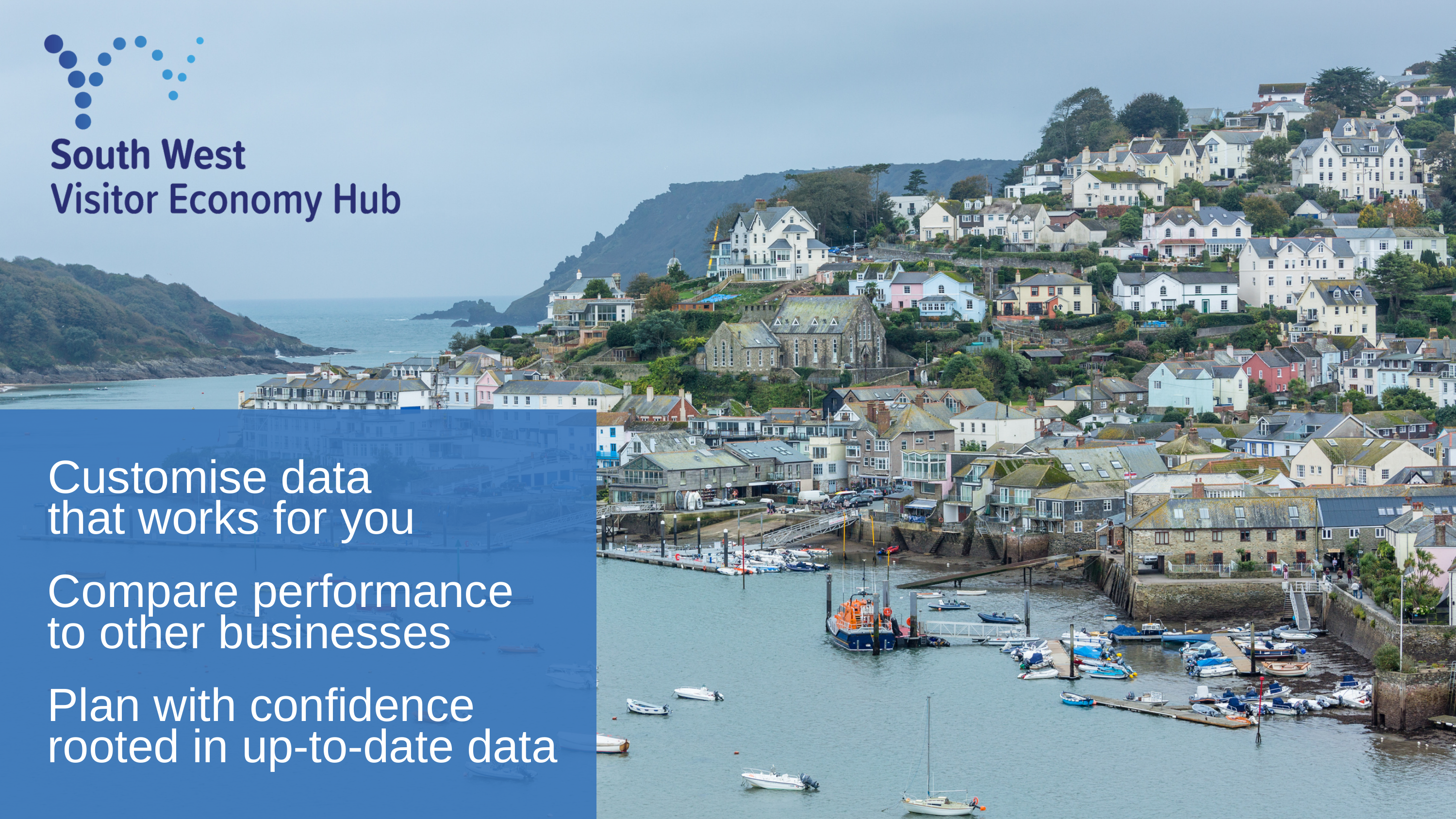

Customise data that works for you
Compare performance to other businesses
Plan with confidence rooted in up-to-date data